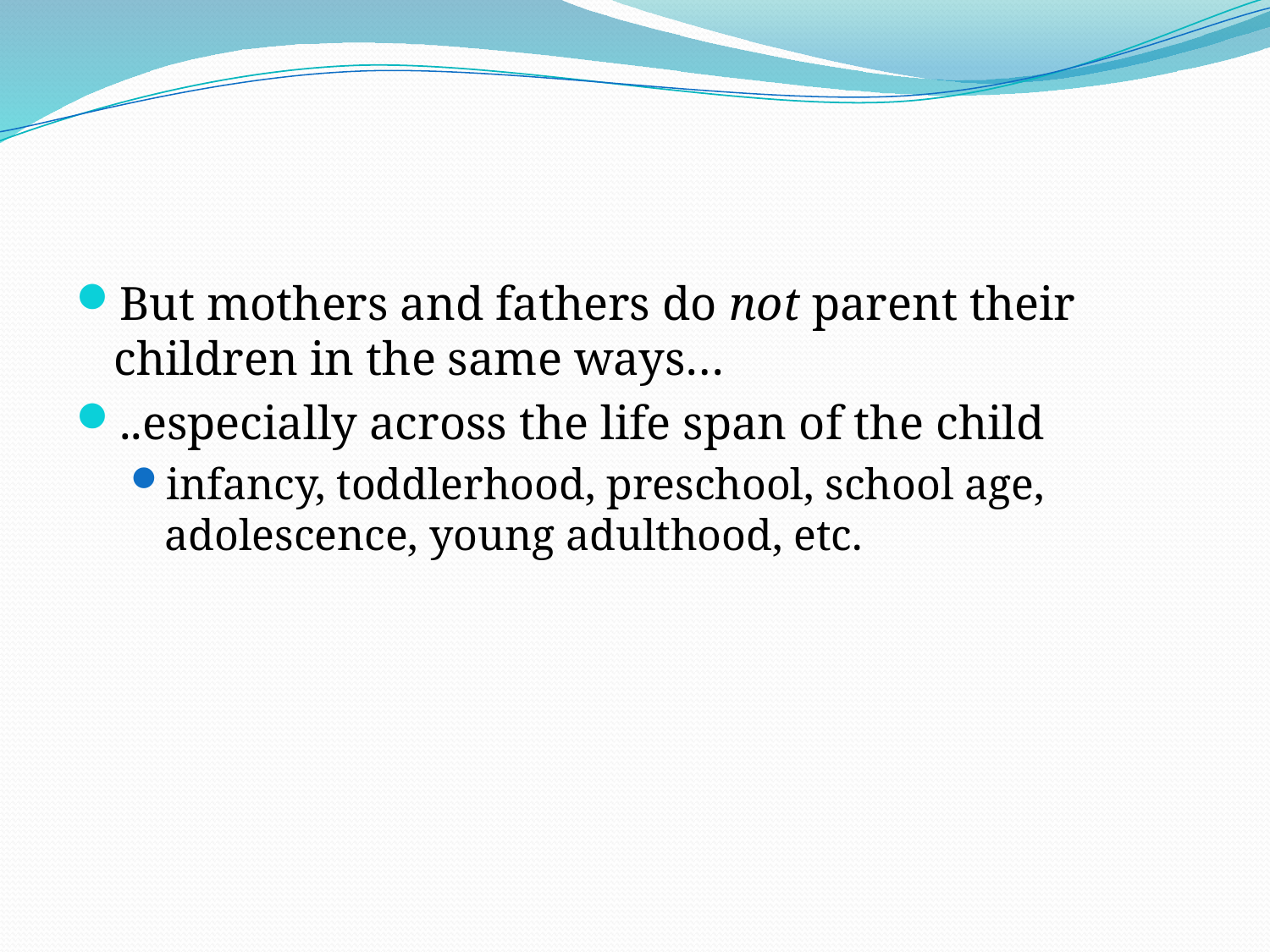

#
But mothers and fathers do not parent their children in the same ways…
..especially across the life span of the child
infancy, toddlerhood, preschool, school age, adolescence, young adulthood, etc.